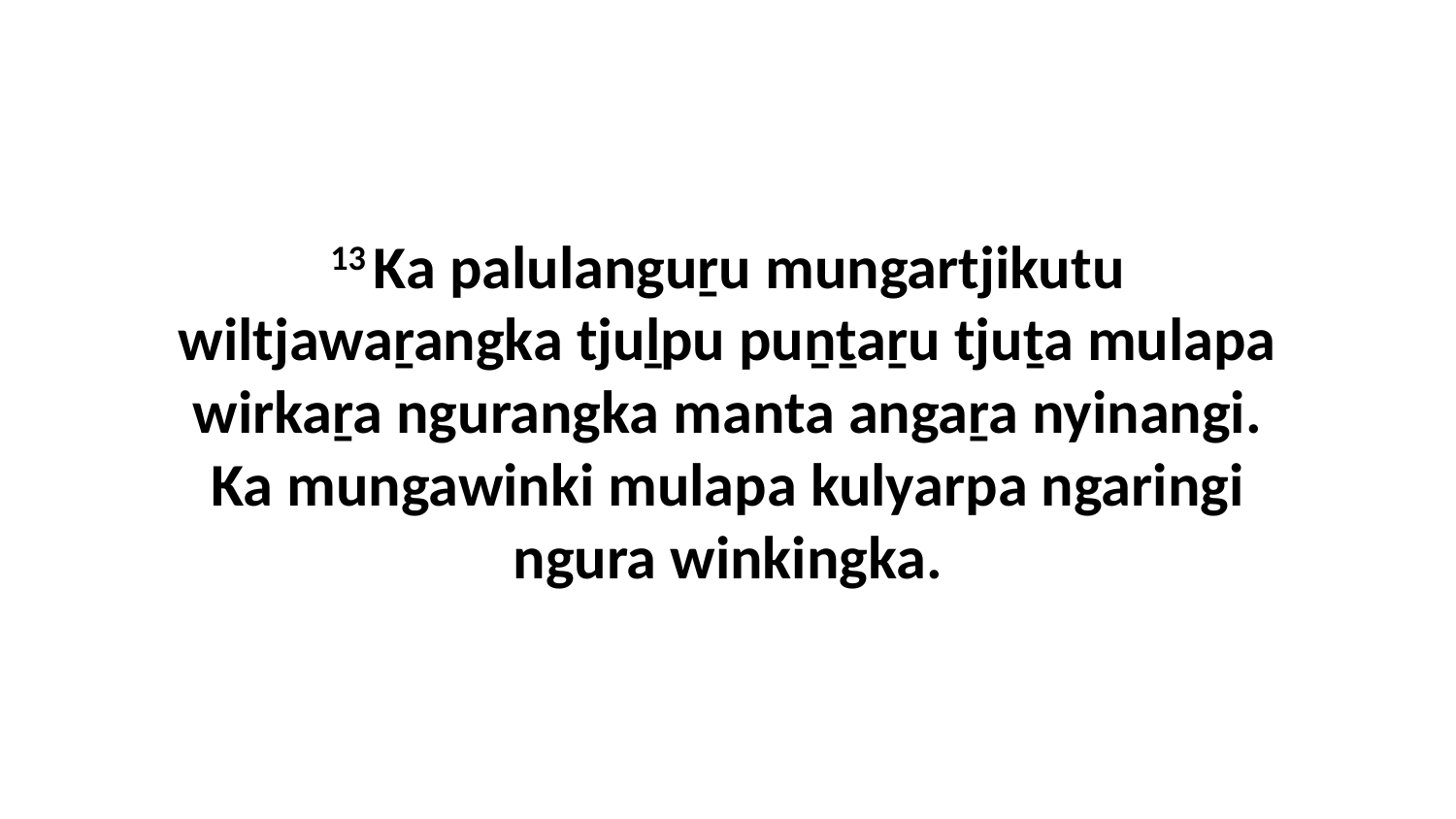

13 Ka palulanguṟu mungartjikutu wiltjawaṟangka tjuḻpu puṉṯaṟu tjuṯa mulapa wirkaṟa ngurangka manta angaṟa nyinangi. Ka mungawinki mulapa kulyarpa ngaringi ngura winkingka.